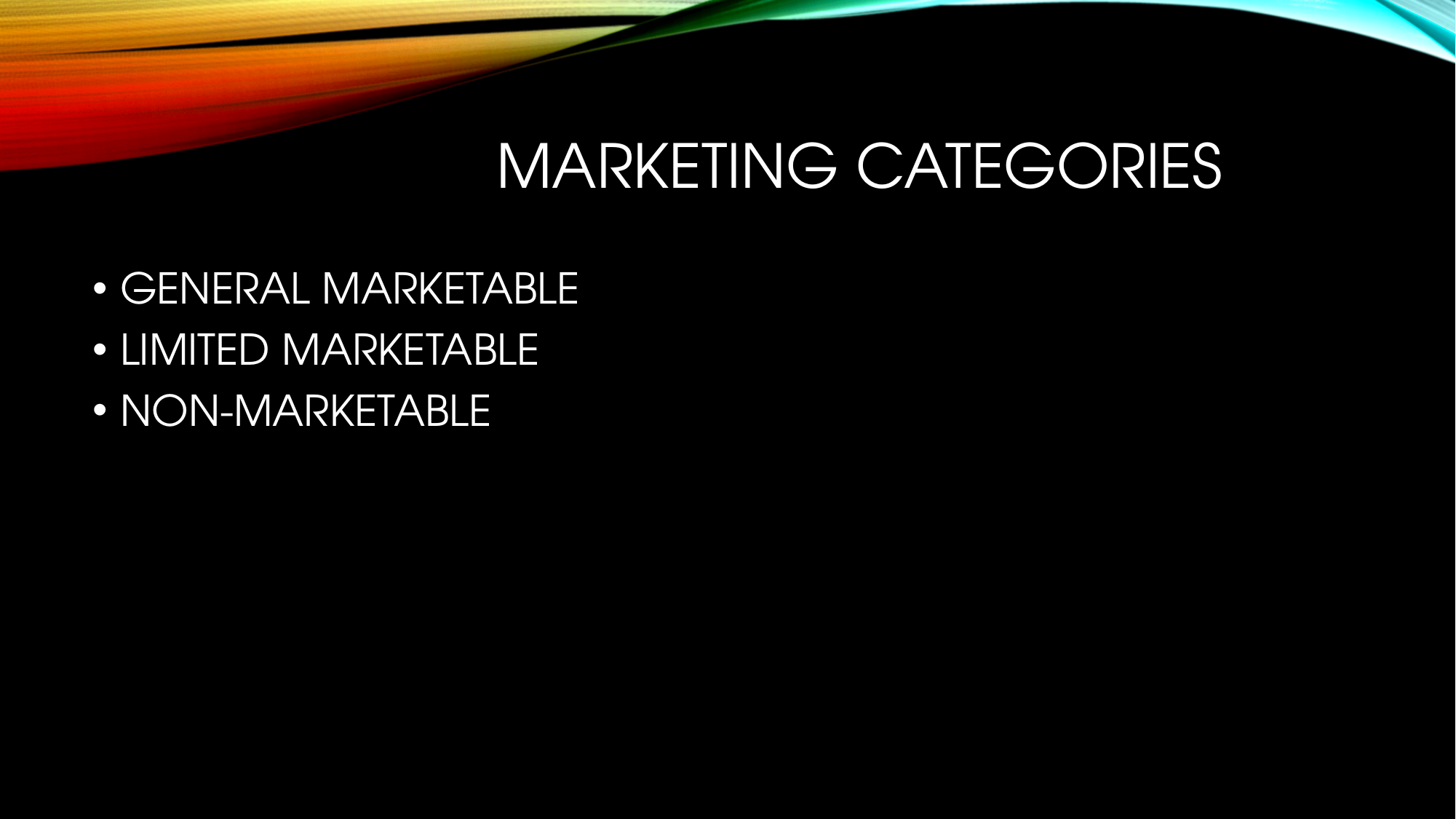

# MARKETING CATEGORIES
GENERAL MARKETABLE
LIMITED MARKETABLE
NON-MARKETABLE